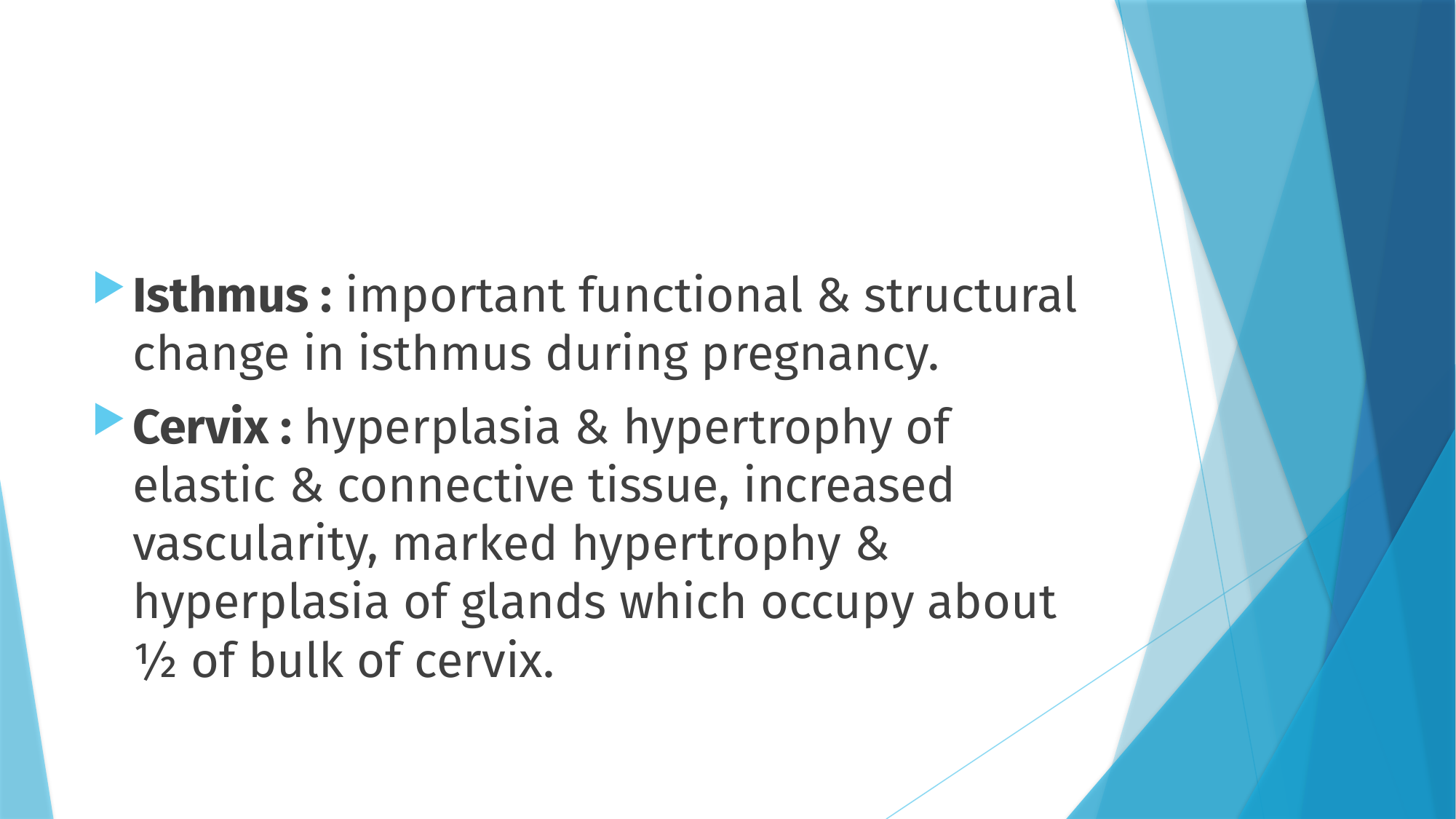

#
Isthmus : important functional & structural change in isthmus during pregnancy.
Cervix : hyperplasia & hypertrophy of elastic & connective tissue, increased vascularity, marked hypertrophy & hyperplasia of glands which occupy about ½ of bulk of cervix.